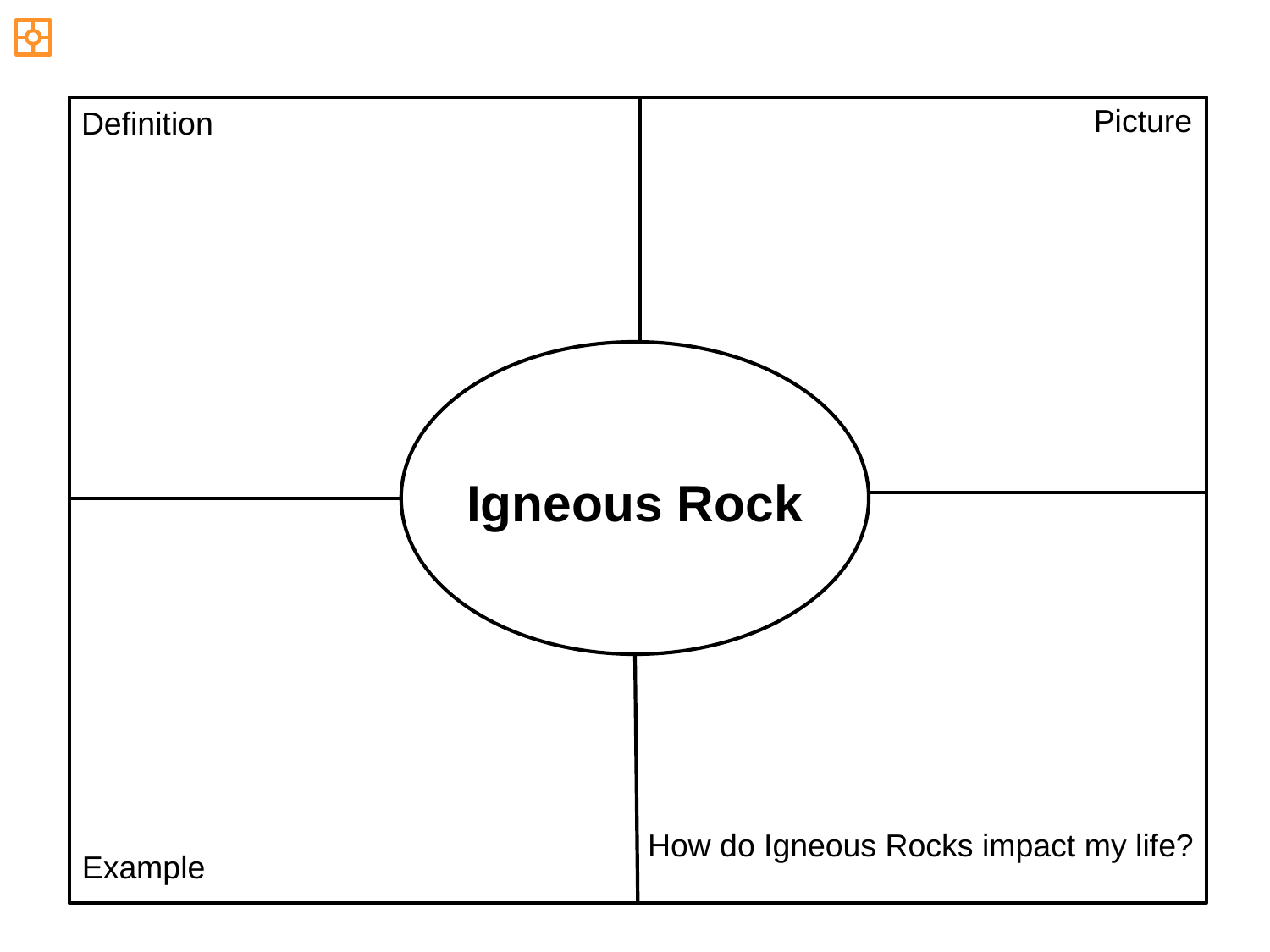

Picture

Definition

Igneous Rock
How do Igneous Rocks impact my life?
Example